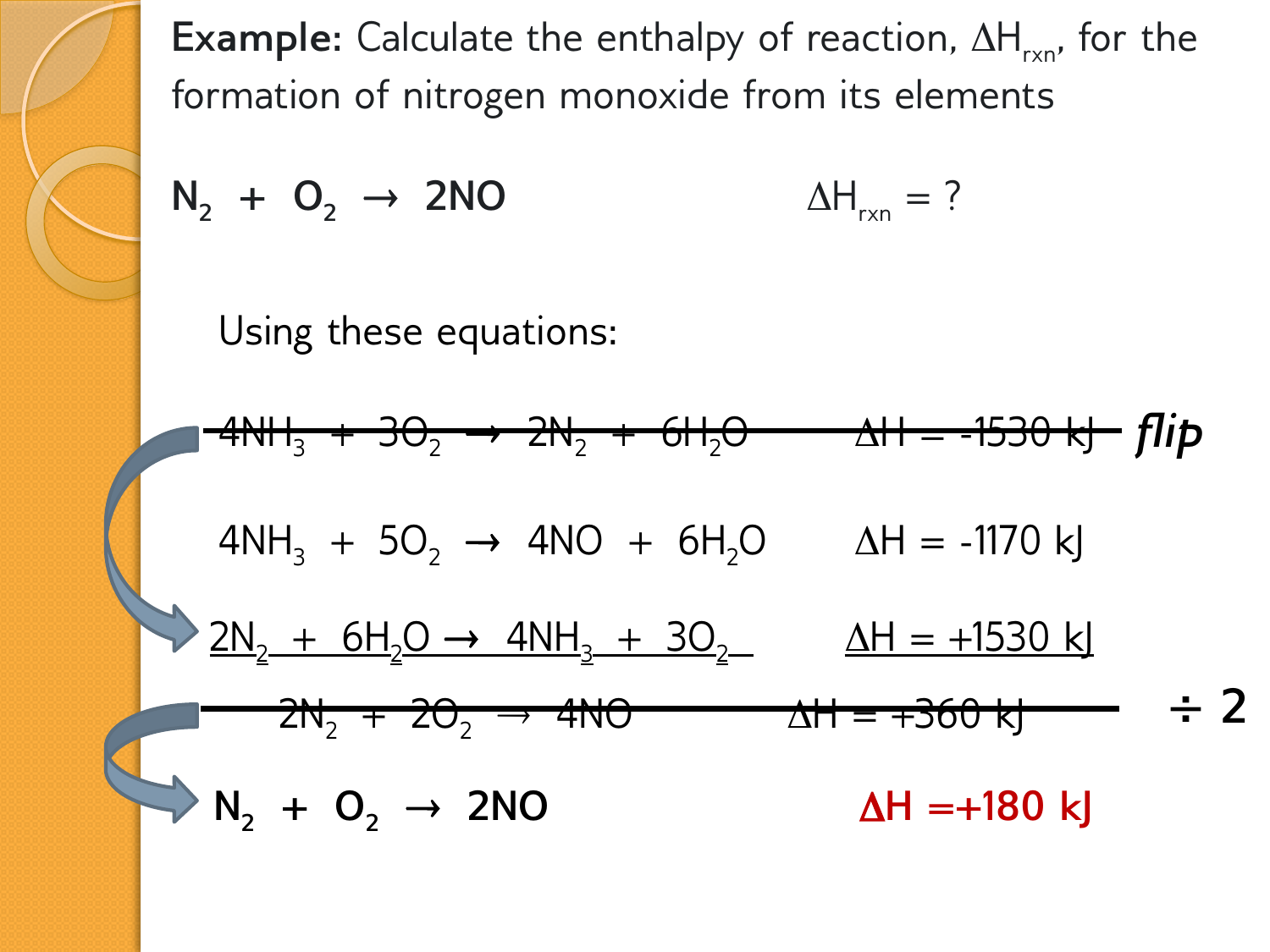

# Example: Calculate the enthalpy of reaction, ΔHrxn, for the formation of nitrogen monoxide from its elements N2  +  O2  →  2NO			ΔHrxn = ?
Using these equations:

4NH3  +  3O2  →  2N2  +  6H2O	ΔH = -1530 kJ
4NH3  +  5O2  →  4NO  +  6H2O	ΔH = -1170 kJ
flip

2N2  +  6H2O →  4NH3  +  3O2  	ΔH = +1530 kJ

÷ 2
2N2  +  2O2  →  4NO		ΔH = +360 kJ

N2  +  O2  →  2NO		          ΔH =+180 kJ